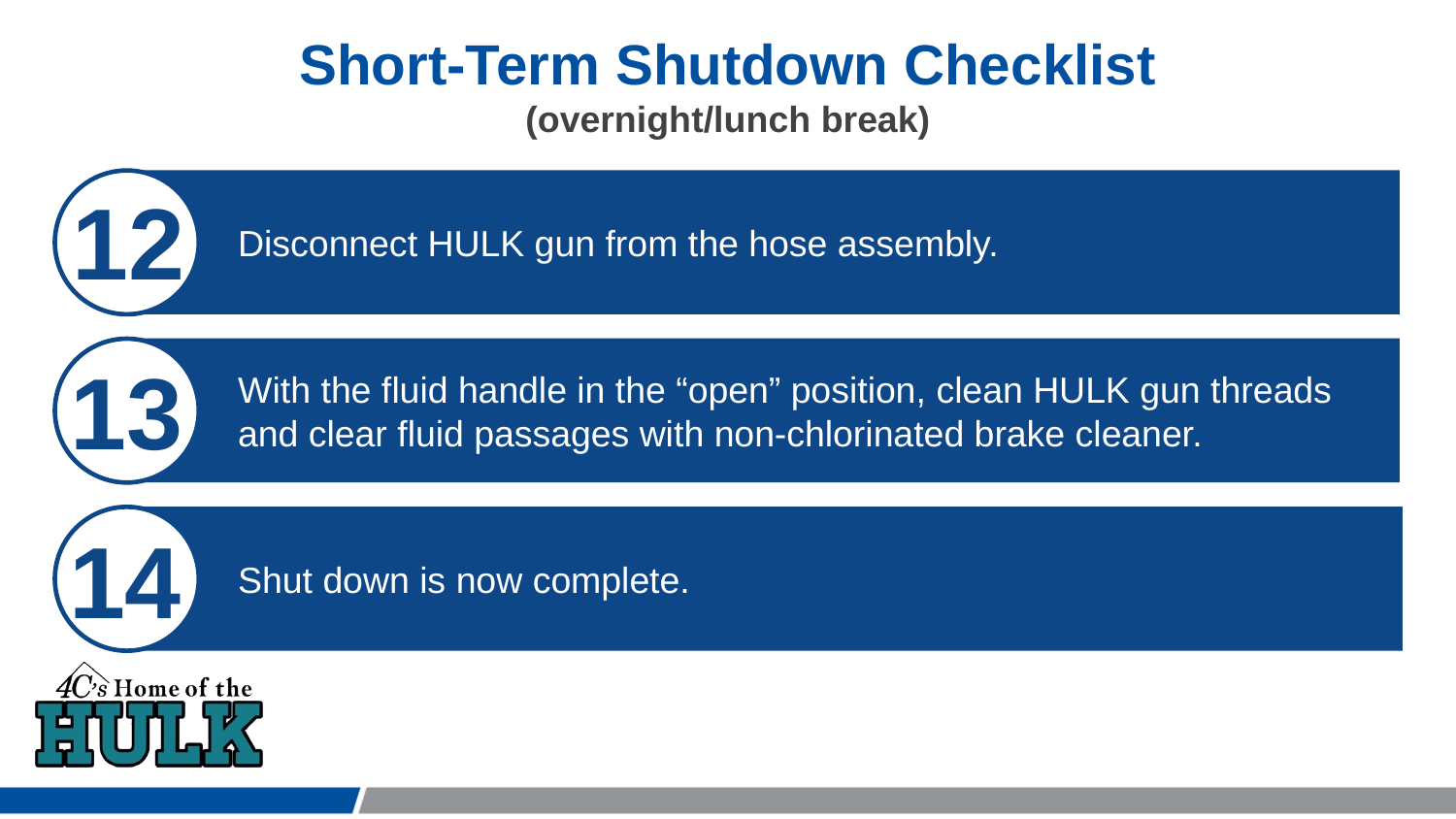

Short-Term Shutdown Checklist
(overnight/lunch break)
Disconnect HULK gun from the hose assembly.

12
With the fluid handle in the “open” position, clean HULK gun threads and clear fluid passages with non-chlorinated brake cleaner.

13
Shut down is now complete.

14